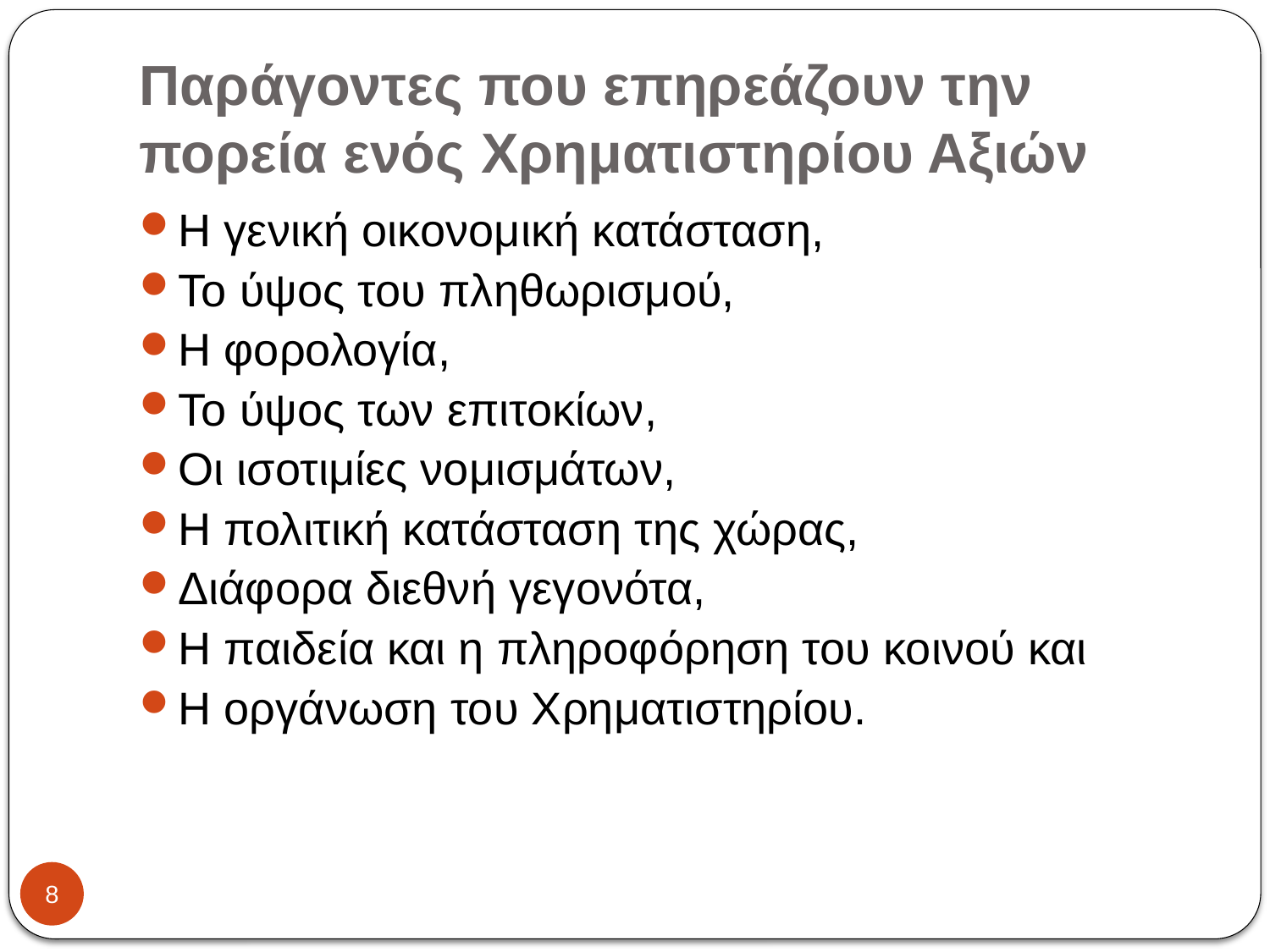

# Παράγοντες που επηρεάζουν την πορεία ενός Χρηματιστηρίου Αξιών
Η γενική οικονομική κατάσταση,
Το ύψος του πληθωρισμού,
Η φορολογία,
Το ύψος των επιτοκίων,
Οι ισοτιμίες νομισμάτων,
Η πολιτική κατάσταση της χώρας,
Διάφορα διεθνή γεγονότα,
Η παιδεία και η πληροφόρηση του κοινού και
Η οργάνωση του Χρηματιστηρίου.
8